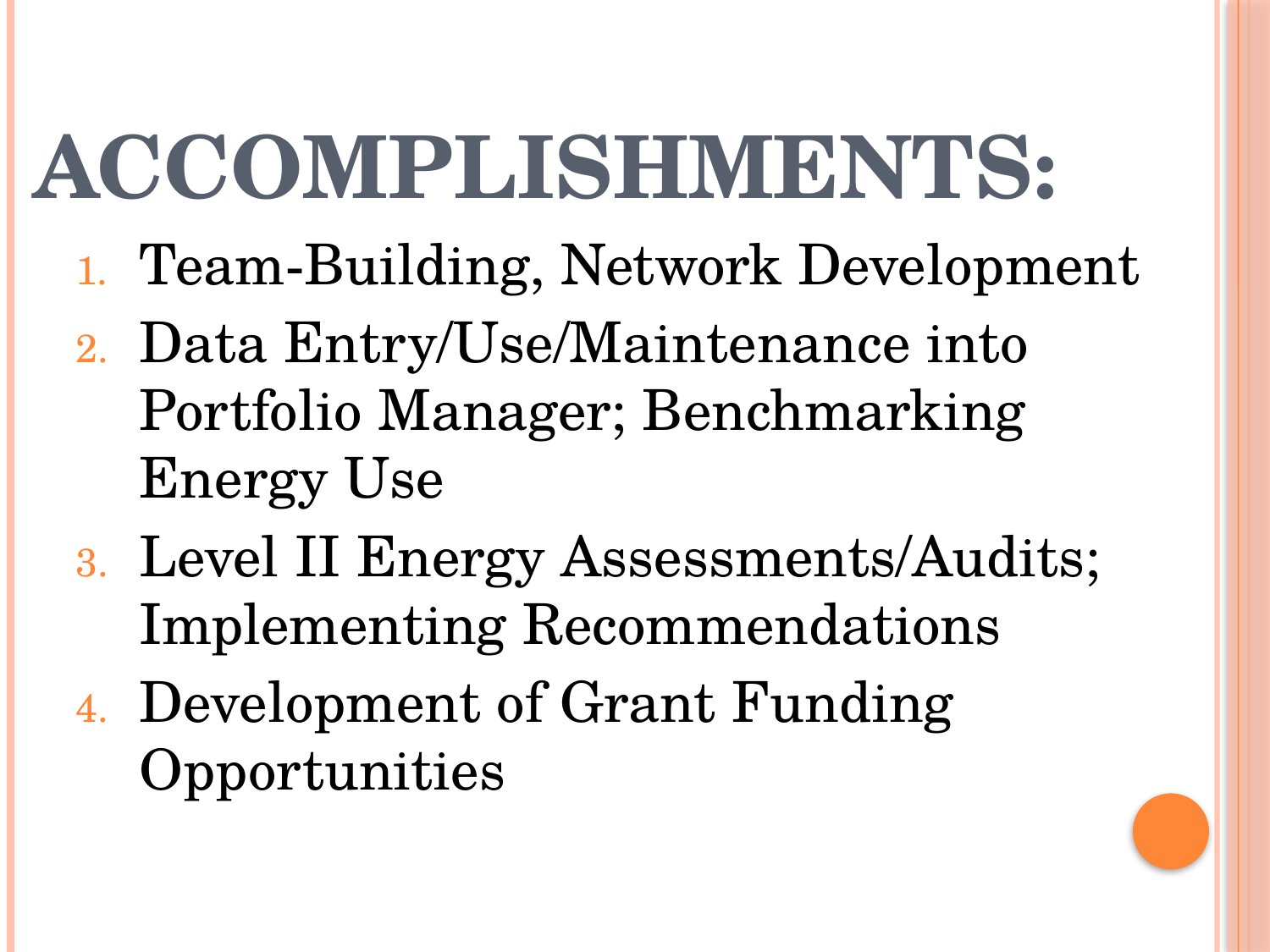

# Accomplishments:
Team-Building, Network Development
Data Entry/Use/Maintenance into Portfolio Manager; Benchmarking Energy Use
Level II Energy Assessments/Audits; Implementing Recommendations
Development of Grant Funding Opportunities